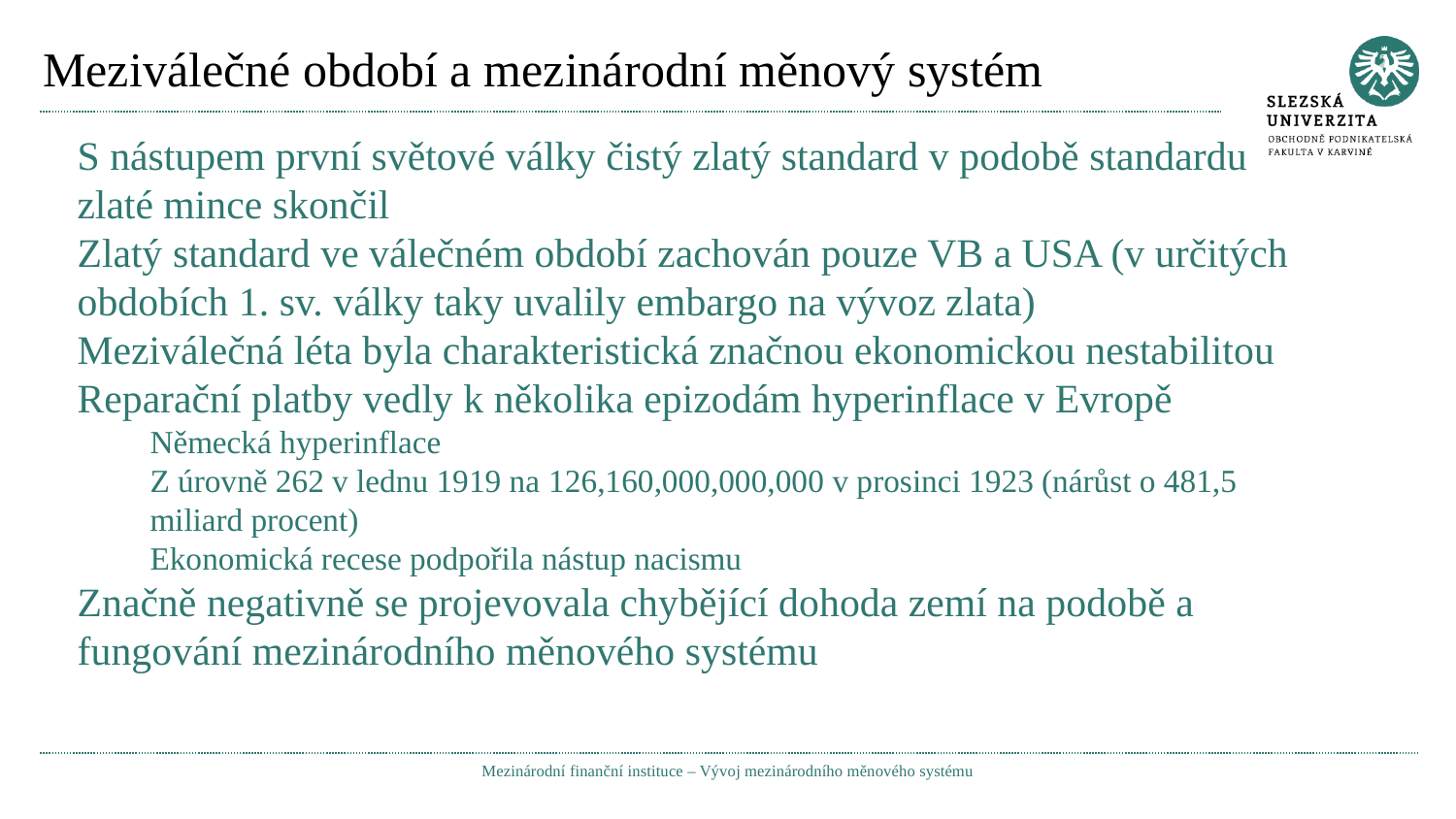

# Meziválečné období a mezinárodní měnový systém
S nástupem první světové války čistý zlatý standard v podobě standardu zlaté mince skončil
Zlatý standard ve válečném období zachován pouze VB a USA (v určitých obdobích 1. sv. války taky uvalily embargo na vývoz zlata)
Meziválečná léta byla charakteristická značnou ekonomickou nestabilitou
Reparační platby vedly k několika epizodám hyperinflace v Evropě
Německá hyperinflace
Z úrovně 262 v lednu 1919 na 126,160,000,000,000 v prosinci 1923 (nárůst o 481,5 miliard procent)
Ekonomická recese podpořila nástup nacismu
Značně negativně se projevovala chybějící dohoda zemí na podobě a fungování mezinárodního měnového systému

Mezinárodní finanční instituce – Vývoj mezinárodního měnového systému